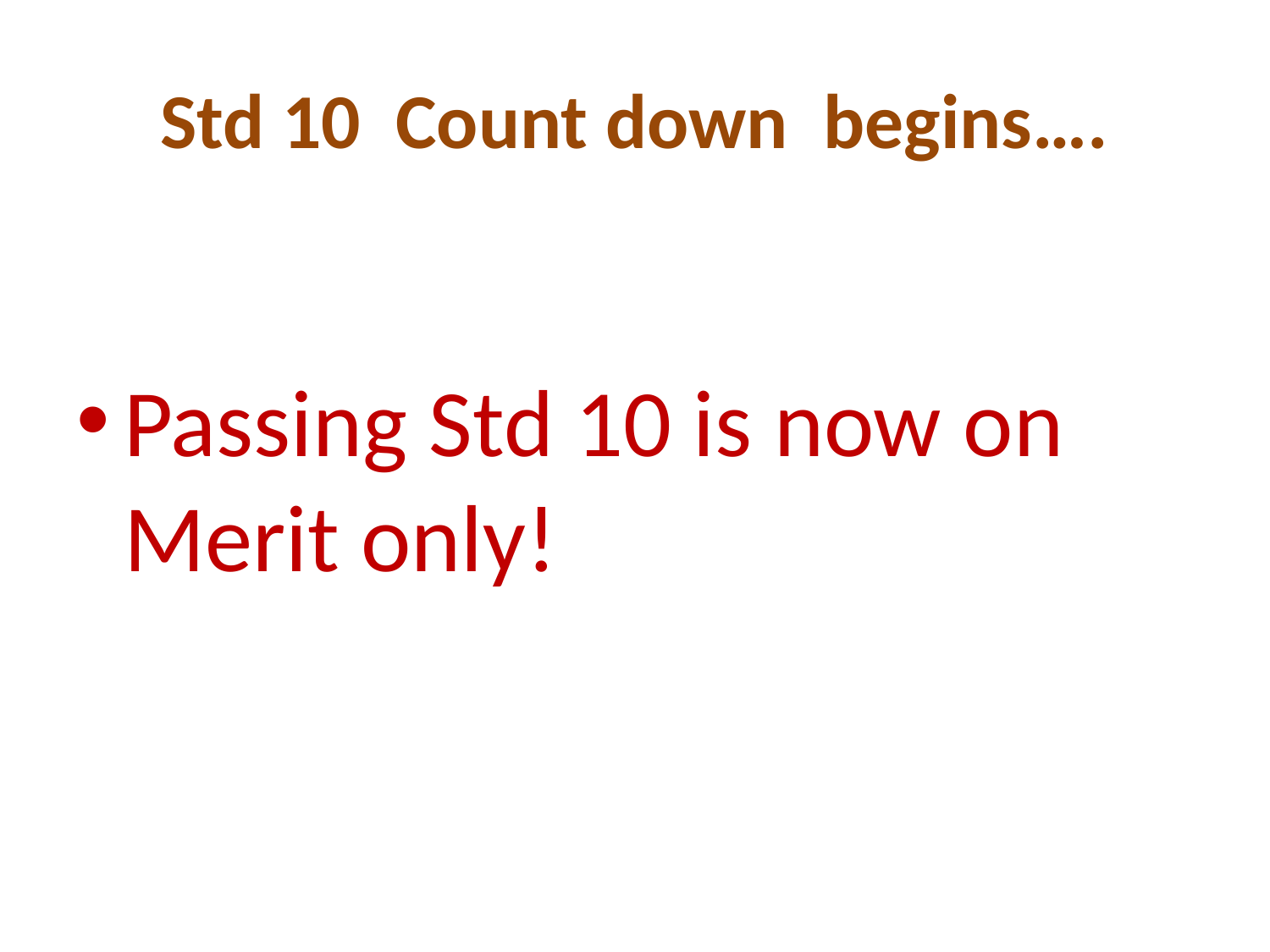

# Std 10  Count down  begins….

Passing Std 10 is now on Merit only!